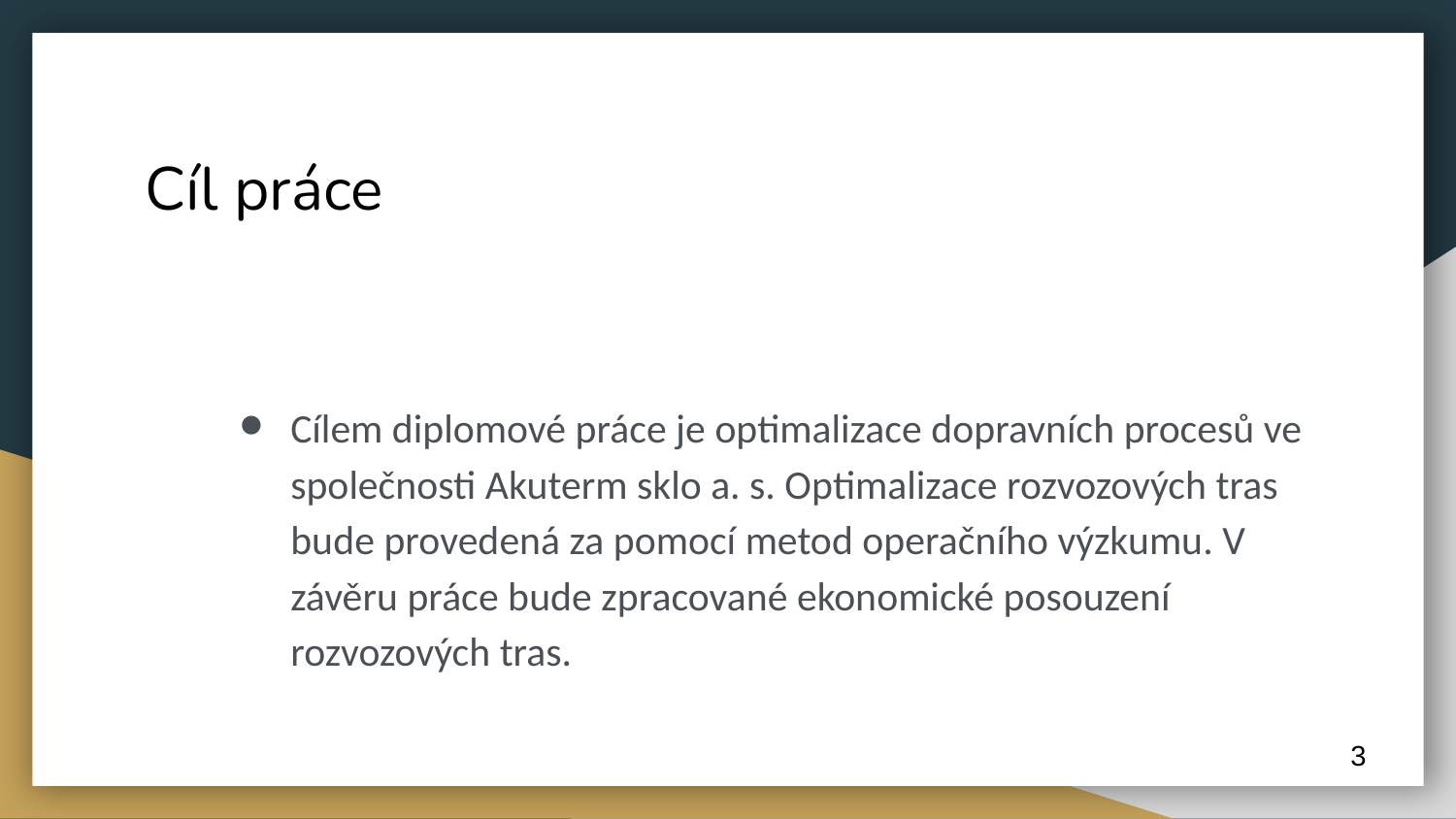

# Cíl práce

Cílem diplomové práce je optimalizace dopravních procesů ve společnosti Akuterm sklo a. s. Optimalizace rozvozových tras bude provedená za pomocí metod operačního výzkumu. V závěru práce bude zpracované ekonomické posouzení rozvozových tras.
3